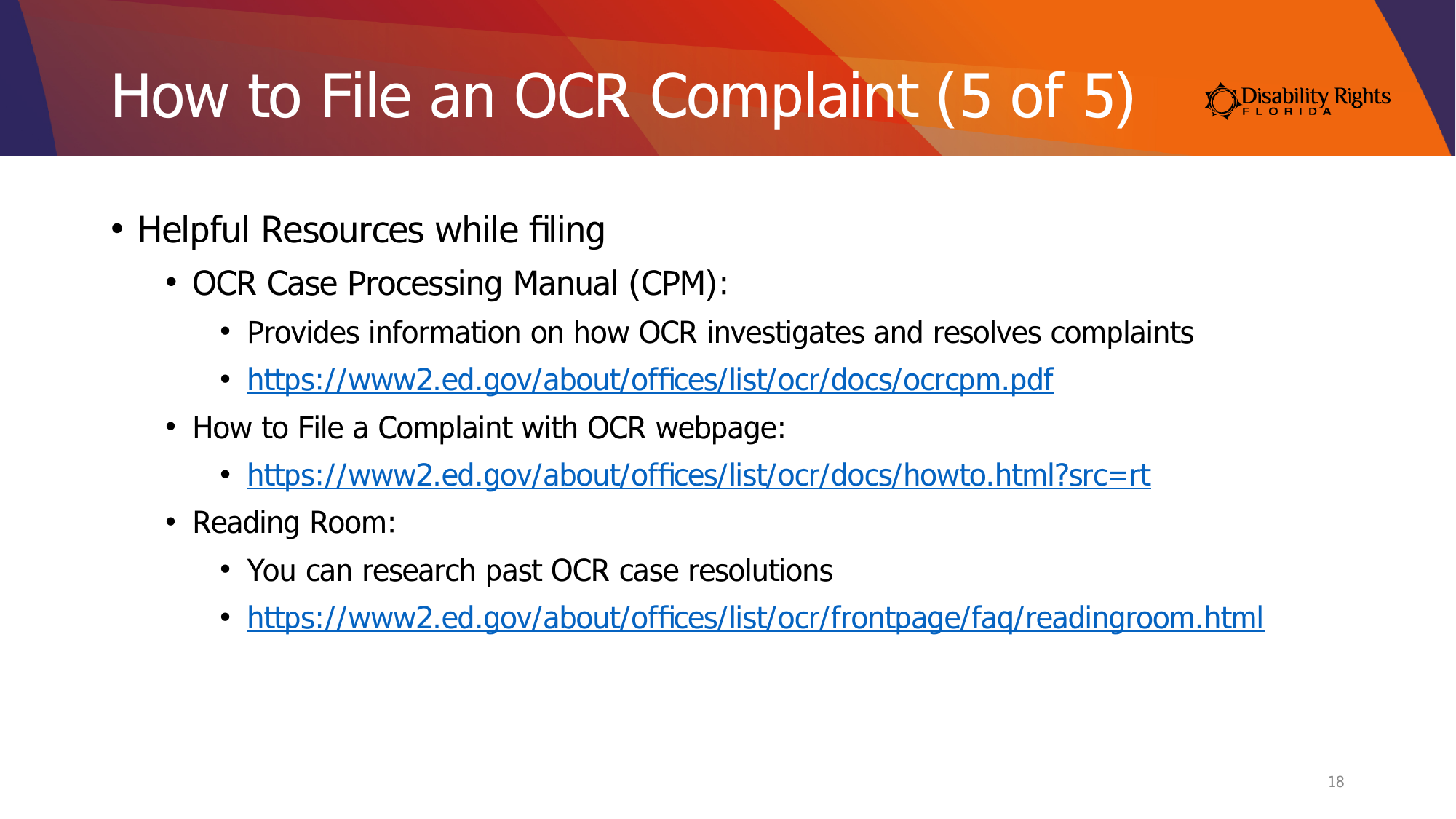

# How to File an OCR Complaint (5 of 5)
Helpful Resources while filing
OCR Case Processing Manual (CPM):
Provides information on how OCR investigates and resolves complaints
https://www2.ed.gov/about/offices/list/ocr/docs/ocrcpm.pdf
How to File a Complaint with OCR webpage:
https://www2.ed.gov/about/offices/list/ocr/docs/howto.html?src=rt
Reading Room:
You can research past OCR case resolutions
https://www2.ed.gov/about/offices/list/ocr/frontpage/faq/readingroom.html

18